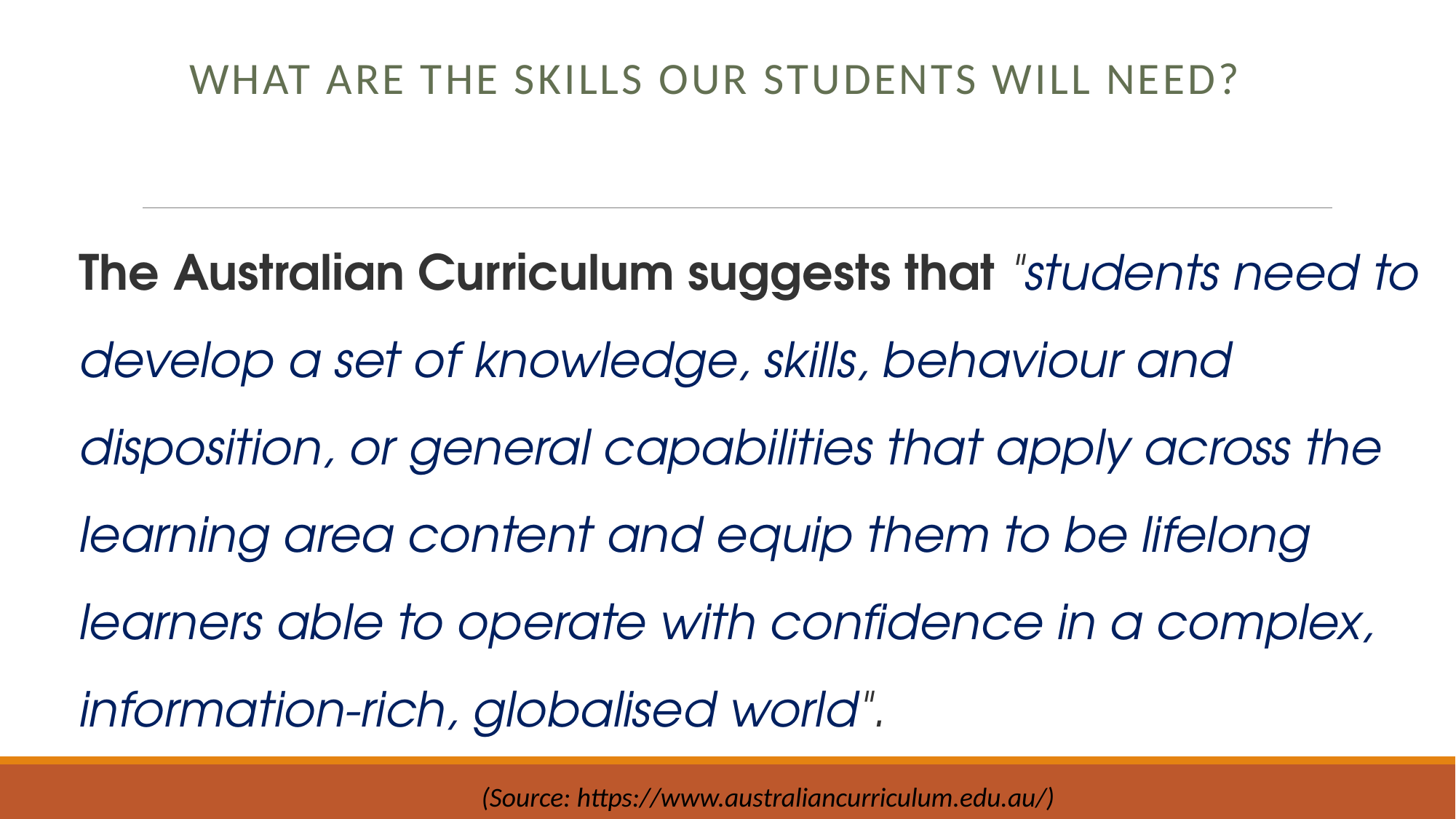

# What are the skills our students will need?
The Australian Curriculum suggests that "students need to develop a set of knowledge, skills, behaviour and disposition, or general capabilities that apply across the learning area content and equip them to be lifelong learners able to operate with confidence in a complex, information-rich, globalised world".
(Source: https://www.australiancurriculum.edu.au/)